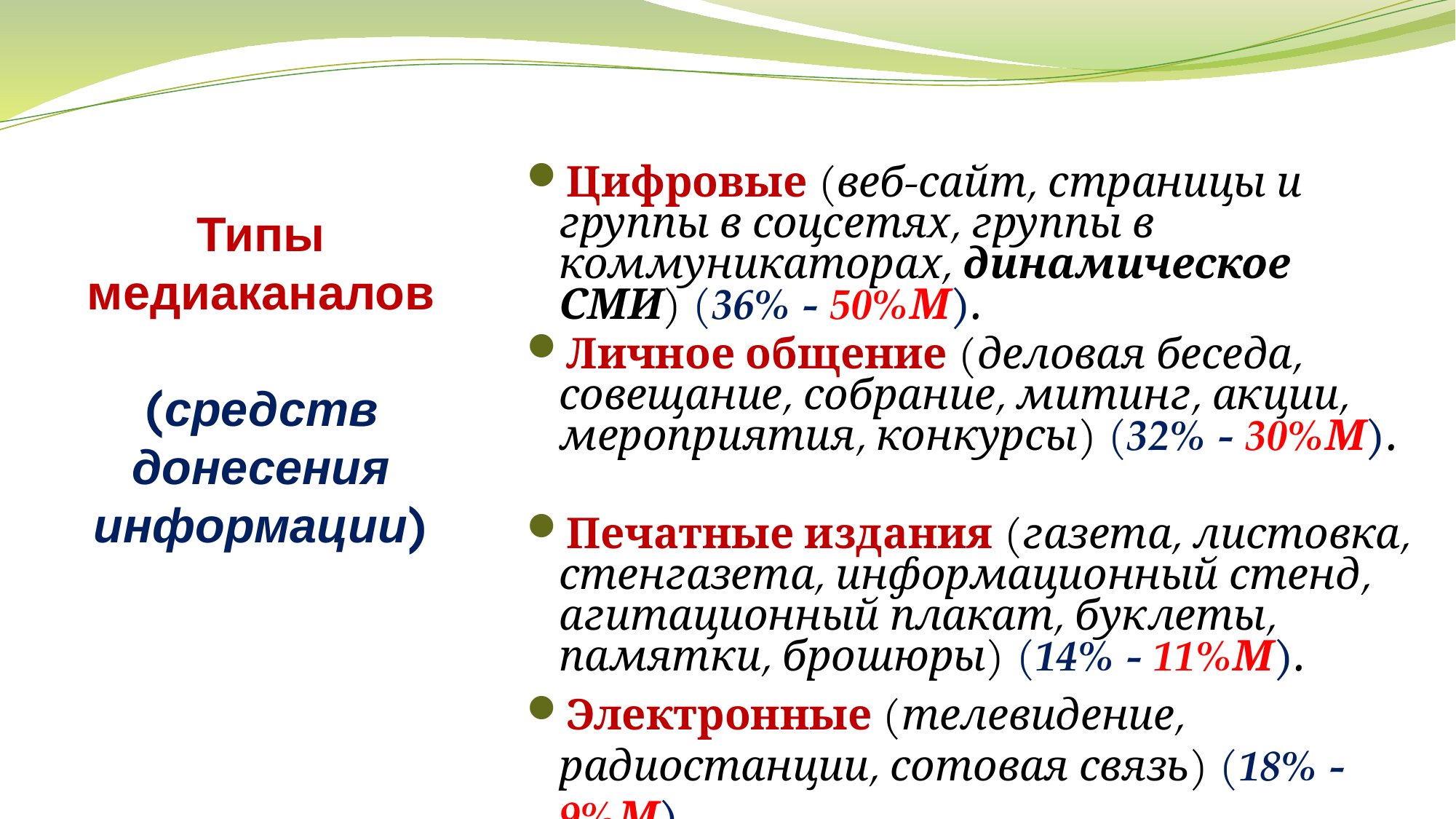

# Типы медиаканалов (средств донесения информации)
Цифровые (веб-сайт, страницы и группы в соцсетях, группы в коммуникаторах, динамическое СМИ) (36% - 50%М).
Личное общение (деловая беседа, совещание, собрание, митинг, акции, мероприятия, конкурсы) (32% - 30%М).

Печатные издания (газета, листовка, стенгазета, информационный стенд, агитационный плакат, буклеты, памятки, брошюры) (14% - 11%М).
Электронные (телевидение, радиостанции, сотовая связь) (18% - 9%М).